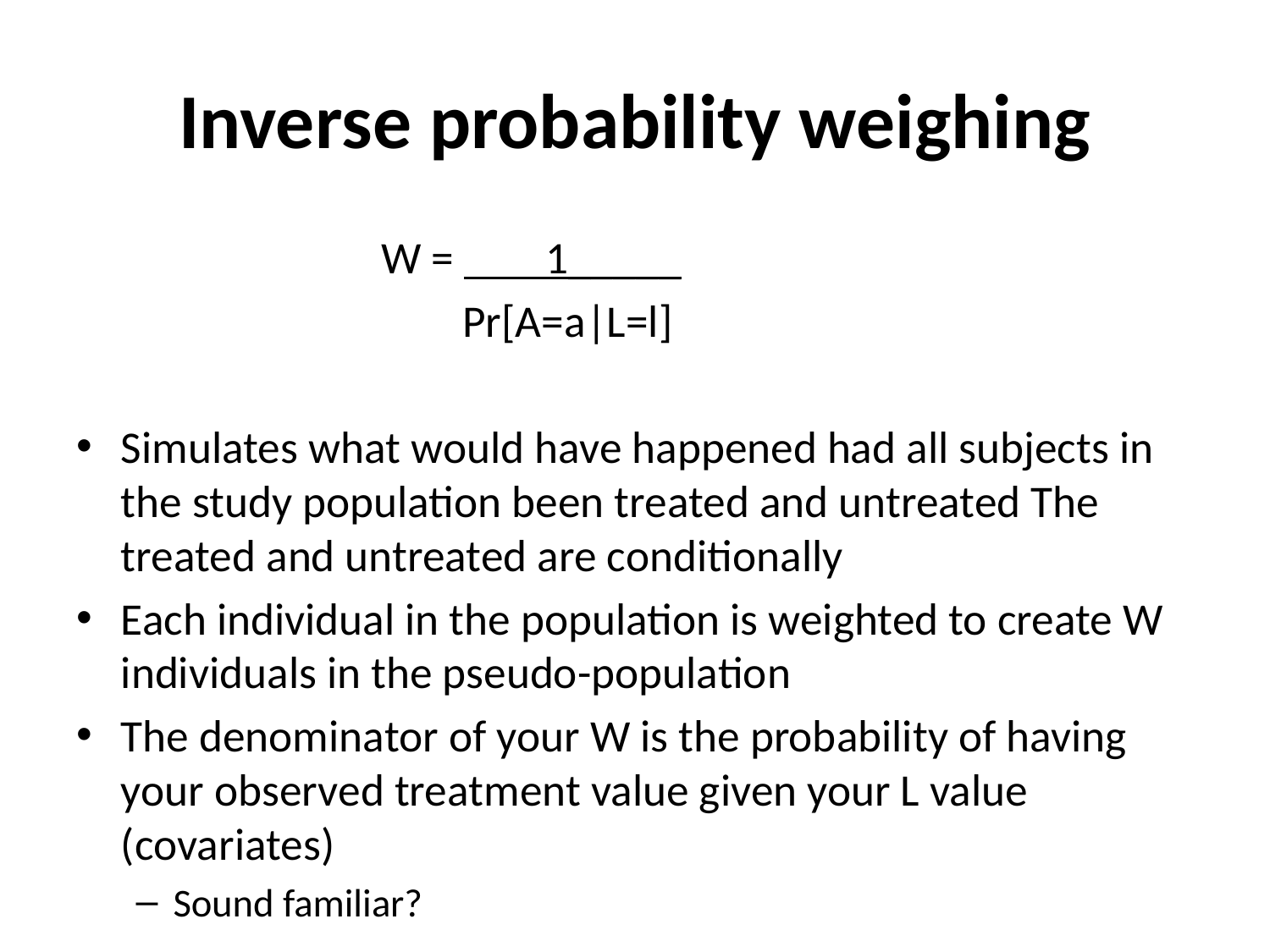

# Inverse probability weighing
			W =         1_____
			        Pr[A=a|L=l]

Simulates what would have happened had all subjects in the study population been treated and untreated The treated and untreated are conditionally
Each individual in the population is weighted to create W individuals in the pseudo-population
The denominator of your W is the probability of having your observed treatment value given your L value (covariates)
Sound familiar?